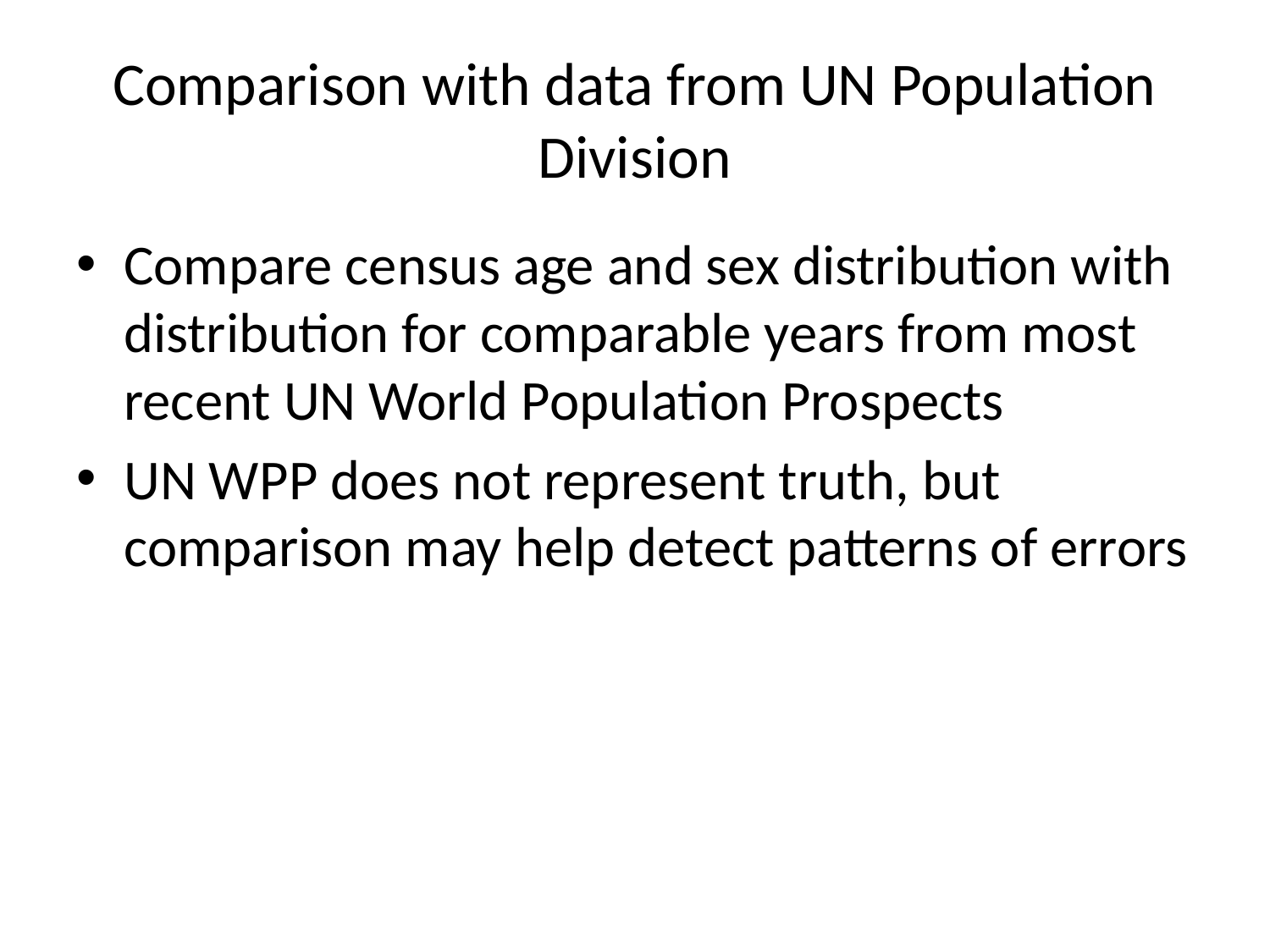

# Comparison with data from UN Population Division
Compare census age and sex distribution with distribution for comparable years from most recent UN World Population Prospects
UN WPP does not represent truth, but comparison may help detect patterns of errors